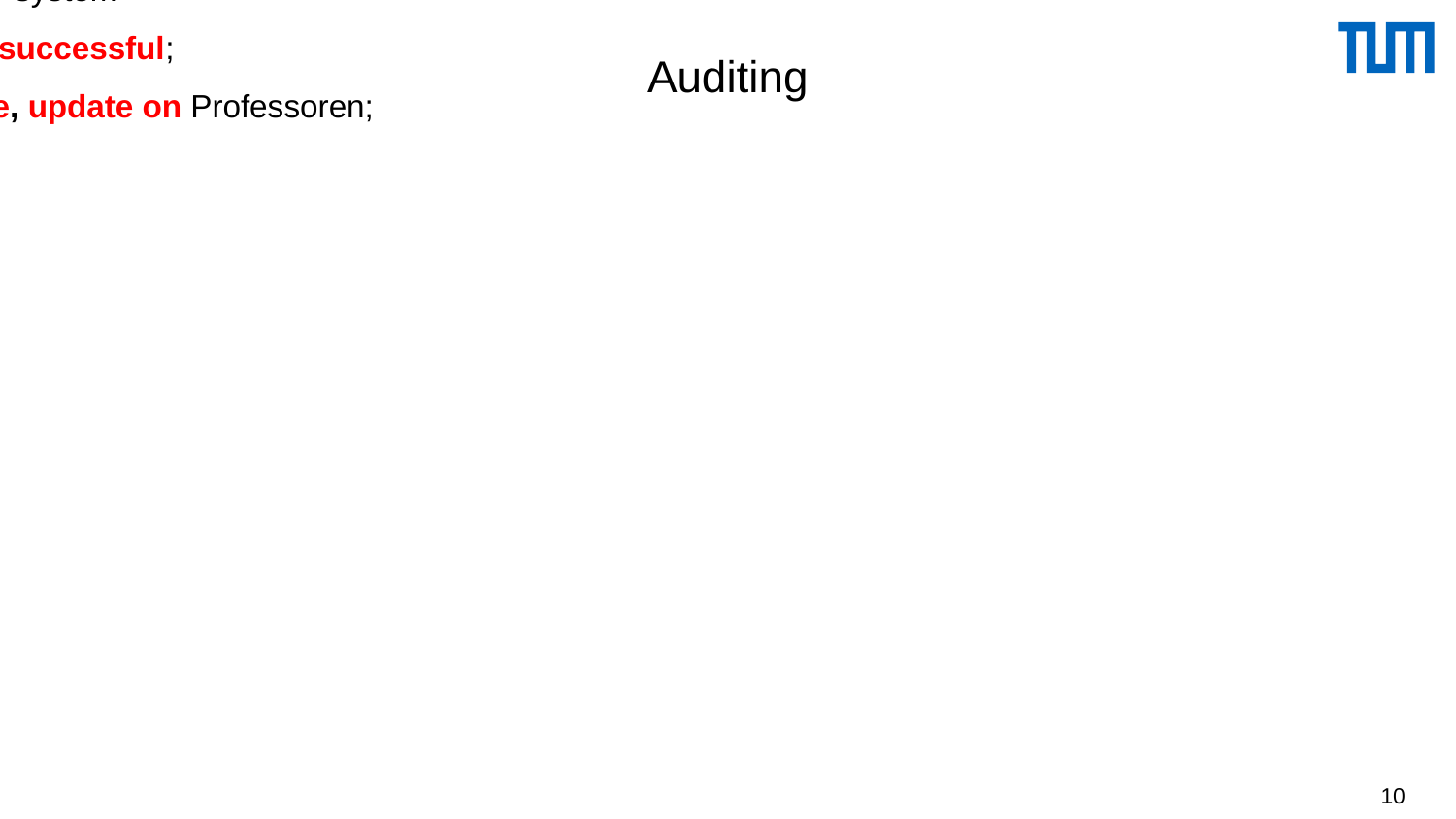

# Auditing
Beispiele:
audit session by system
whenever not successful;
audit insert, delete, update on Professoren;
10